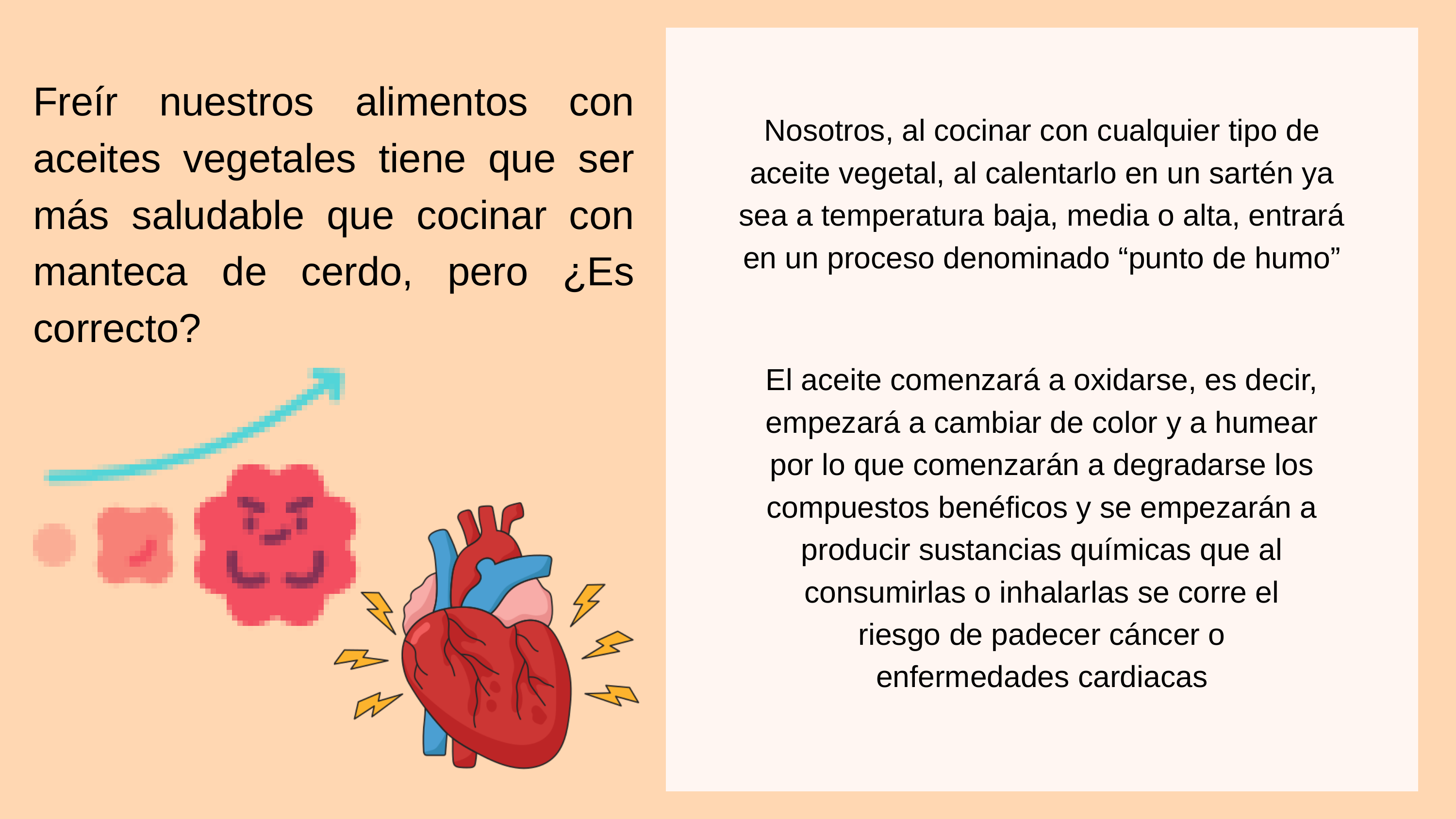

Freír nuestros alimentos con aceites vegetales tiene que ser más saludable que cocinar con manteca de cerdo, pero ¿Es correcto?
Nosotros, al cocinar con cualquier tipo de aceite vegetal, al calentarlo en un sartén ya sea a temperatura baja, media o alta, entrará en un proceso denominado “punto de humo”
El aceite comenzará a oxidarse, es decir, empezará a cambiar de color y a humear por lo que comenzarán a degradarse los compuestos benéficos y se empezarán a producir sustancias químicas que al consumirlas o inhalarlas se corre el riesgo de padecer cáncer o enfermedades cardiacas